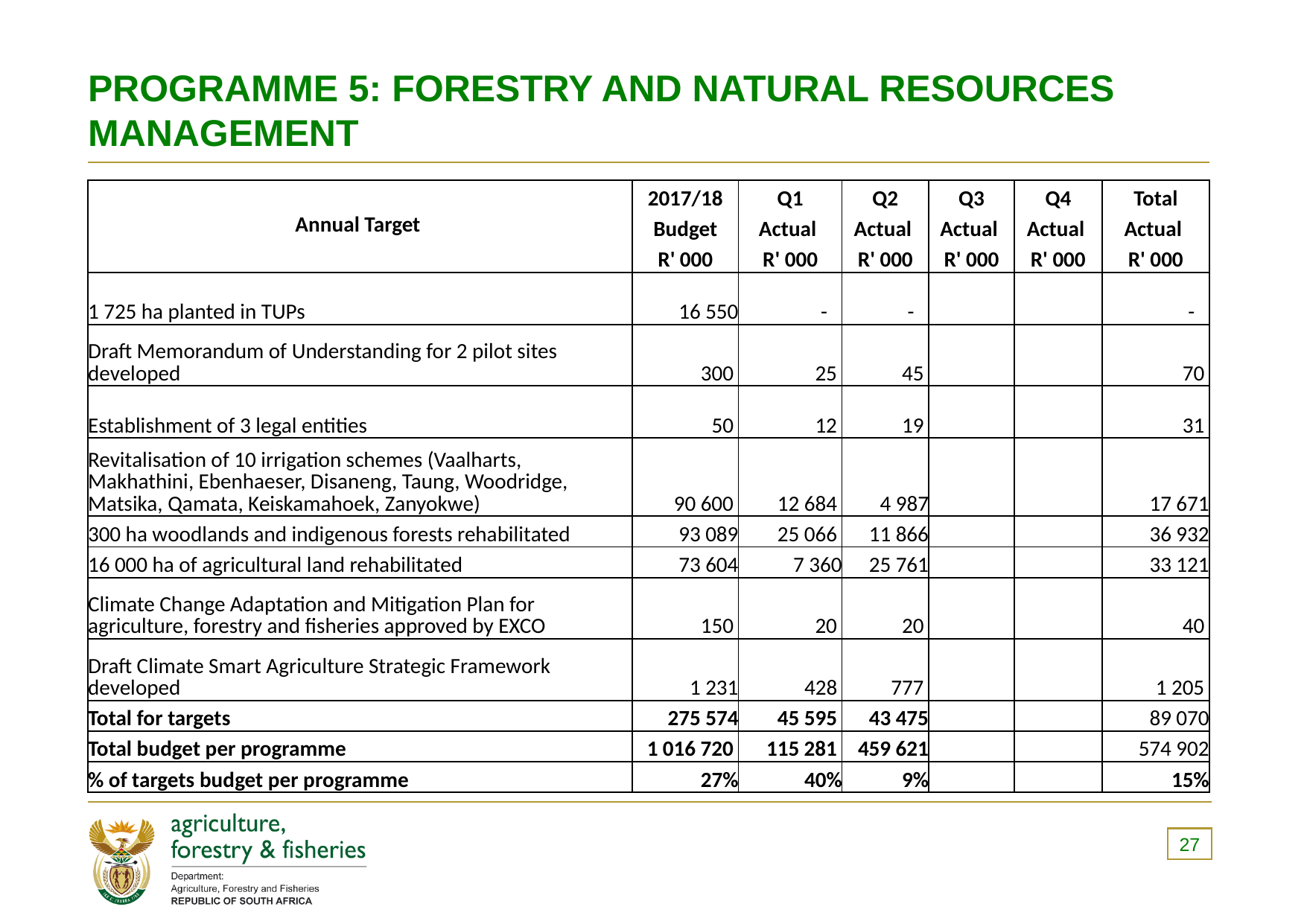

# PROGRAMME 5: FORESTRY AND NATURAL RESOURCES MANAGEMENT
| Annual Target | 2017/18 | Q1 | Q2 | Q3 | Q4 | Total |
| --- | --- | --- | --- | --- | --- | --- |
|  | Budget | Actual | Actual | Actual | Actual | Actual |
|  | R' 000 | R' 000 | R' 000 | R' 000 | R' 000 | R' 000 |
| 1 725 ha planted in TUPs | 16 550 | - | - |  |  | - |
| Draft Memorandum of Understanding for 2 pilot sites developed | 300 | 25 | 45 |  |  | 70 |
| Establishment of 3 legal entities | 50 | 12 | 19 |  |  | 31 |
| Revitalisation of 10 irrigation schemes (Vaalharts, Makhathini, Ebenhaeser, Disaneng, Taung, Woodridge, Matsika, Qamata, Keiskamahoek, Zanyokwe) | 90 600 | 12 684 | 4 987 |  |  | 17 671 |
| 300 ha woodlands and indigenous forests rehabilitated | 93 089 | 25 066 | 11 866 |  |  | 36 932 |
| 16 000 ha of agricultural land rehabilitated | 73 604 | 7 360 | 25 761 |  |  | 33 121 |
| Climate Change Adaptation and Mitigation Plan for agriculture, forestry and fisheries approved by EXCO | 150 | 20 | 20 |  |  | 40 |
| Draft Climate Smart Agriculture Strategic Framework developed | 1 231 | 428 | 777 |  |  | 1 205 |
| Total for targets | 275 574 | 45 595 | 43 475 |  |  | 89 070 |
| Total budget per programme | 1 016 720 | 115 281 | 459 621 |  |  | 574 902 |
| % of targets budget per programme | 27% | 40% | 9% |  |  | 15% |
27